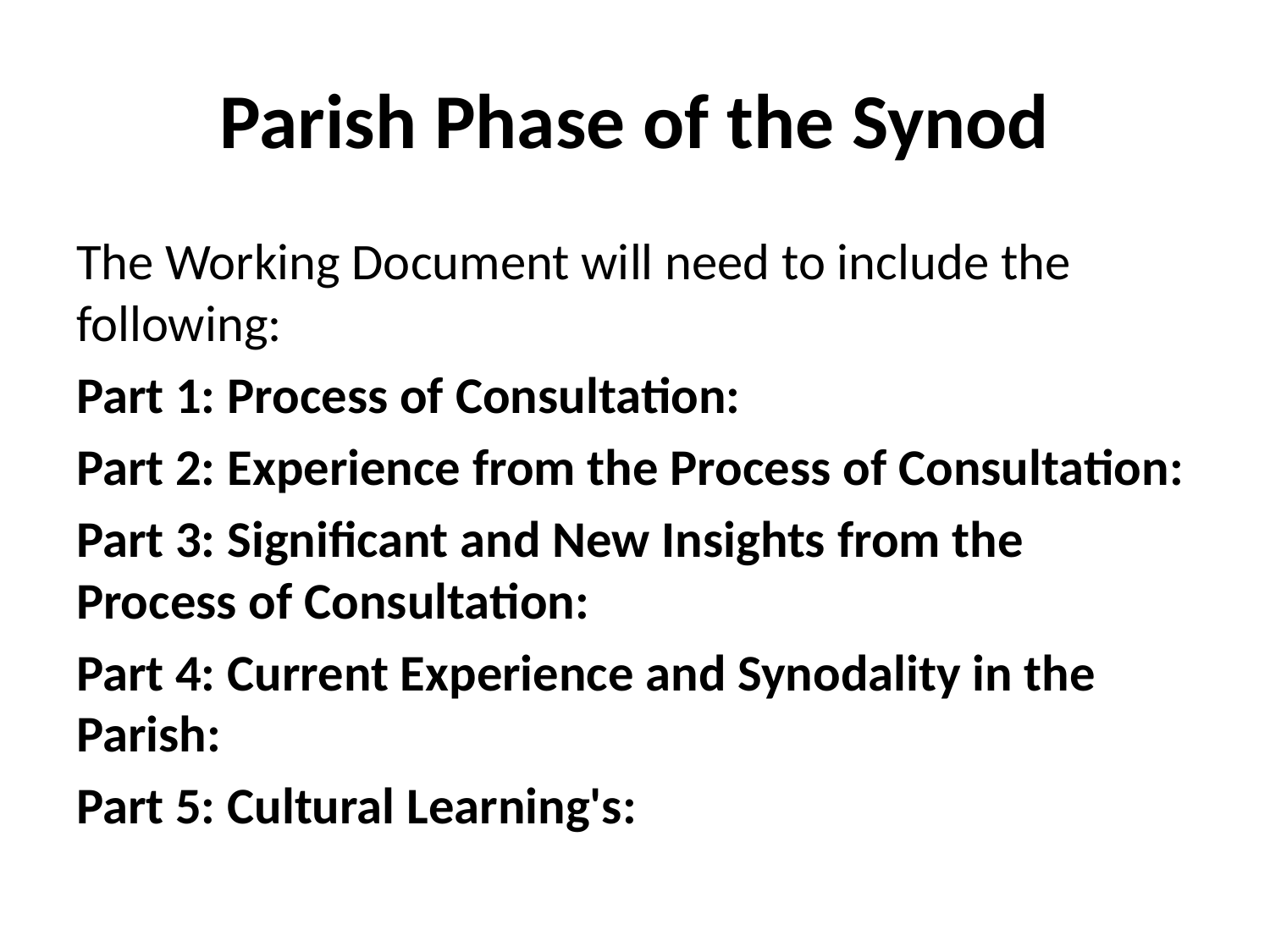

# Parish Phase of the Synod
The Working Document will need to include the following:
Part 1: Process of Consultation:
Part 2: Experience from the Process of Consultation:
Part 3: Significant and New Insights from the Process of Consultation:
Part 4: Current Experience and Synodality in the Parish:
Part 5: Cultural Learning's: